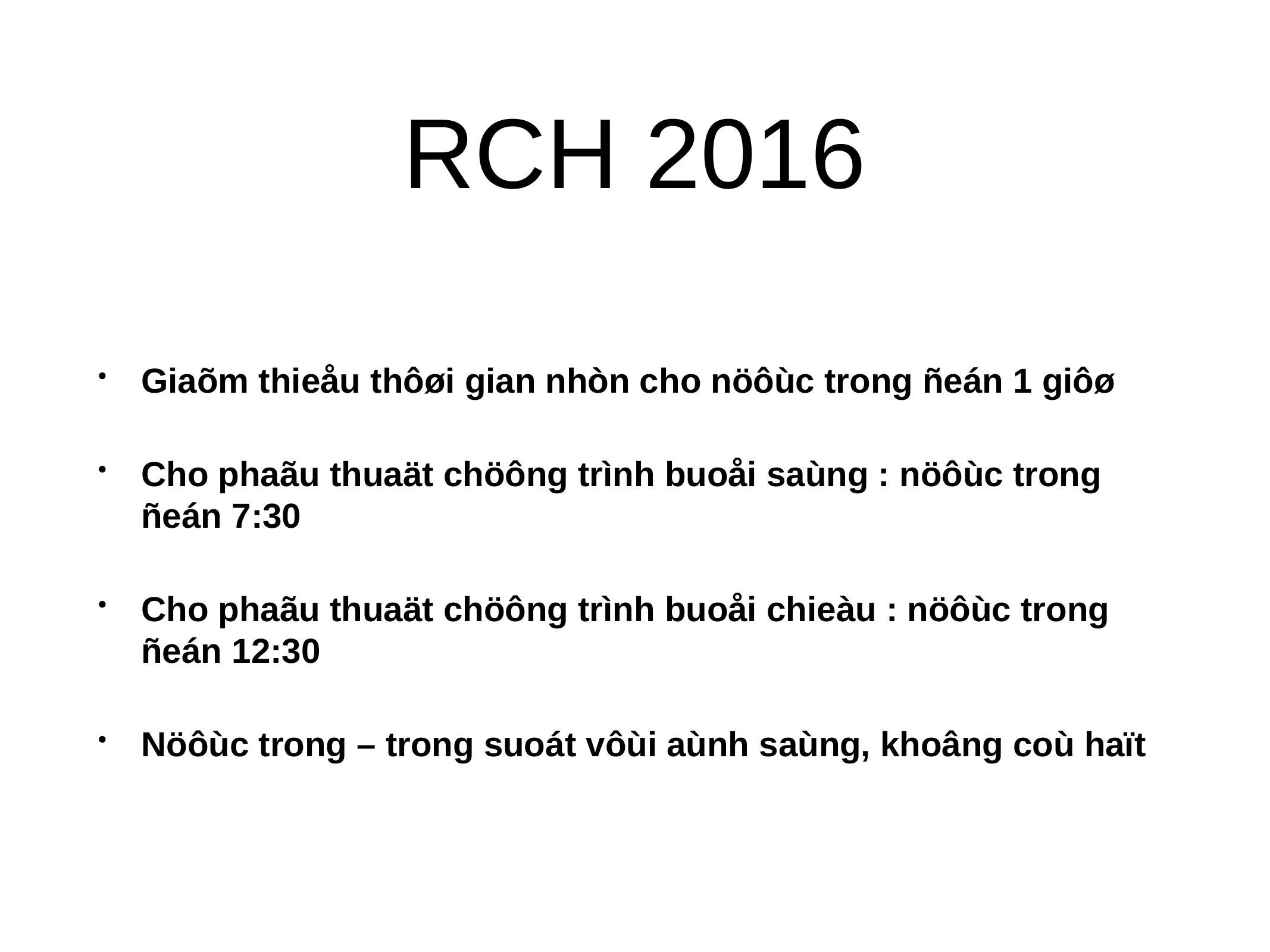

# RCH 2016
Giaõm thieåu thôøi gian nhòn cho nöôùc trong ñeán 1 giôø
Cho phaãu thuaät chöông trình buoåi saùng : nöôùc trong ñeán 7:30
Cho phaãu thuaät chöông trình buoåi chieàu : nöôùc trong ñeán 12:30
Nöôùc trong – trong suoát vôùi aùnh saùng, khoâng coù haït